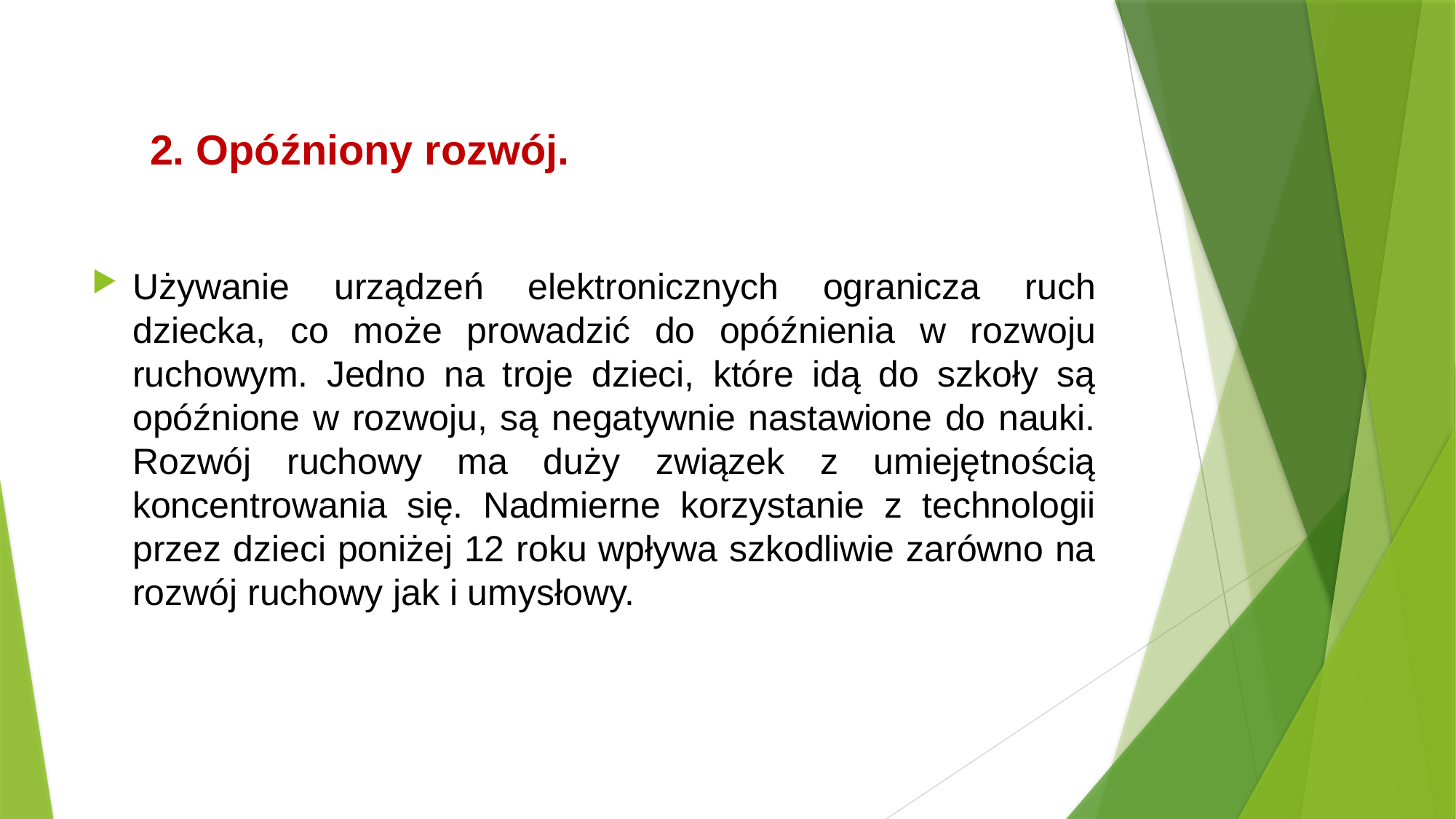

# 2. Opóźniony rozwój.
Używanie urządzeń elektronicznych ogranicza ruch dziecka, co może prowadzić do opóźnienia w rozwoju ruchowym. Jedno na troje dzieci, które idą do szkoły są opóźnione w rozwoju, są negatywnie nastawione do nauki. Rozwój ruchowy ma duży związek z umiejętnością koncentrowania się. Nadmierne korzystanie z technologii przez dzieci poniżej 12 roku wpływa szkodliwie zarówno na rozwój ruchowy jak i umysłowy.